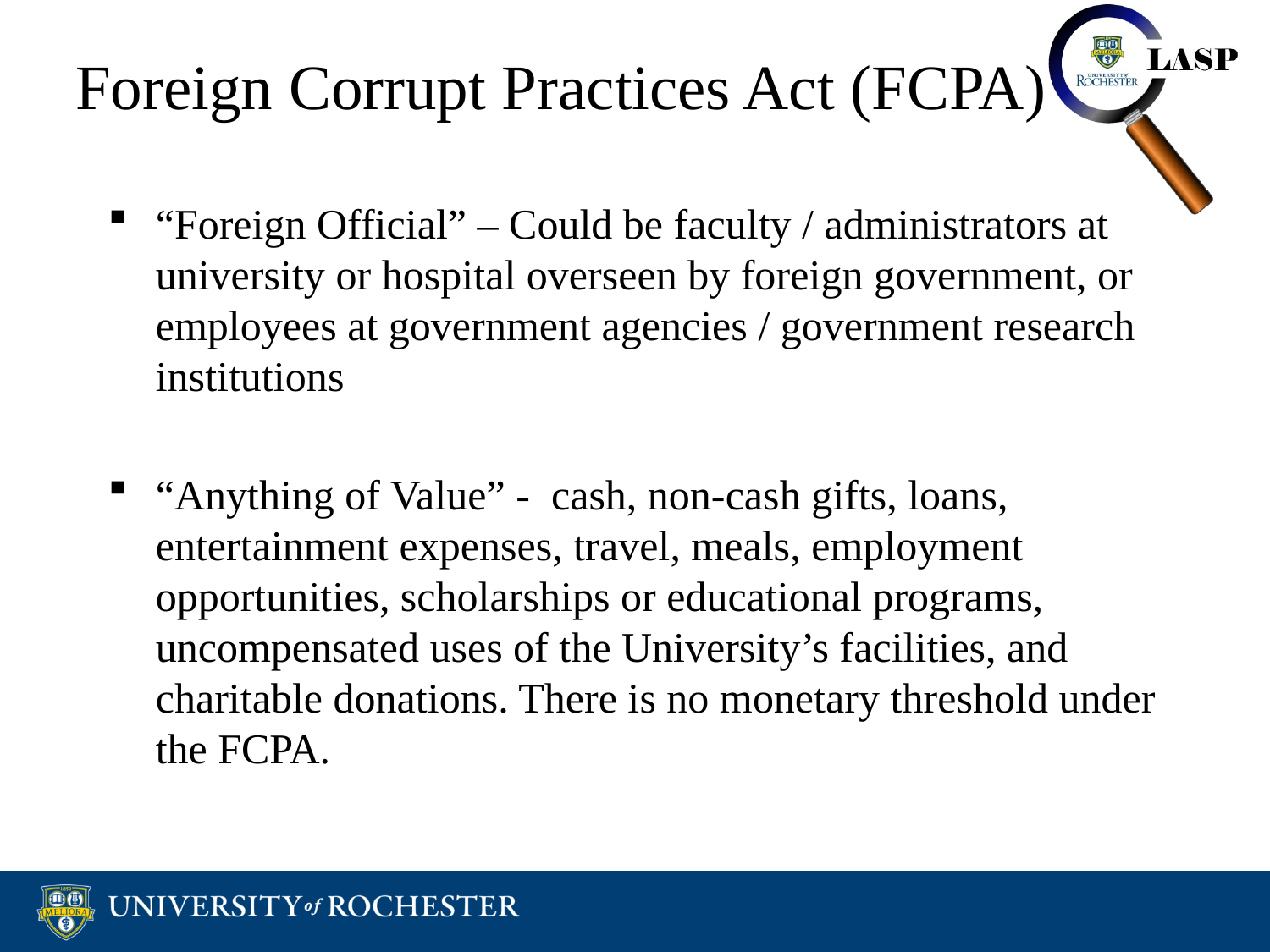

# Foreign Corrupt Practices Act (FCPA)
“Foreign Official” – Could be faculty / administrators at university or hospital overseen by foreign government, or employees at government agencies / government research institutions

“Anything of Value” -  cash, non-cash gifts, loans, entertainment expenses, travel, meals, employment opportunities, scholarships or educational programs, uncompensated uses of the University’s facilities, and charitable donations. There is no monetary threshold under the FCPA.